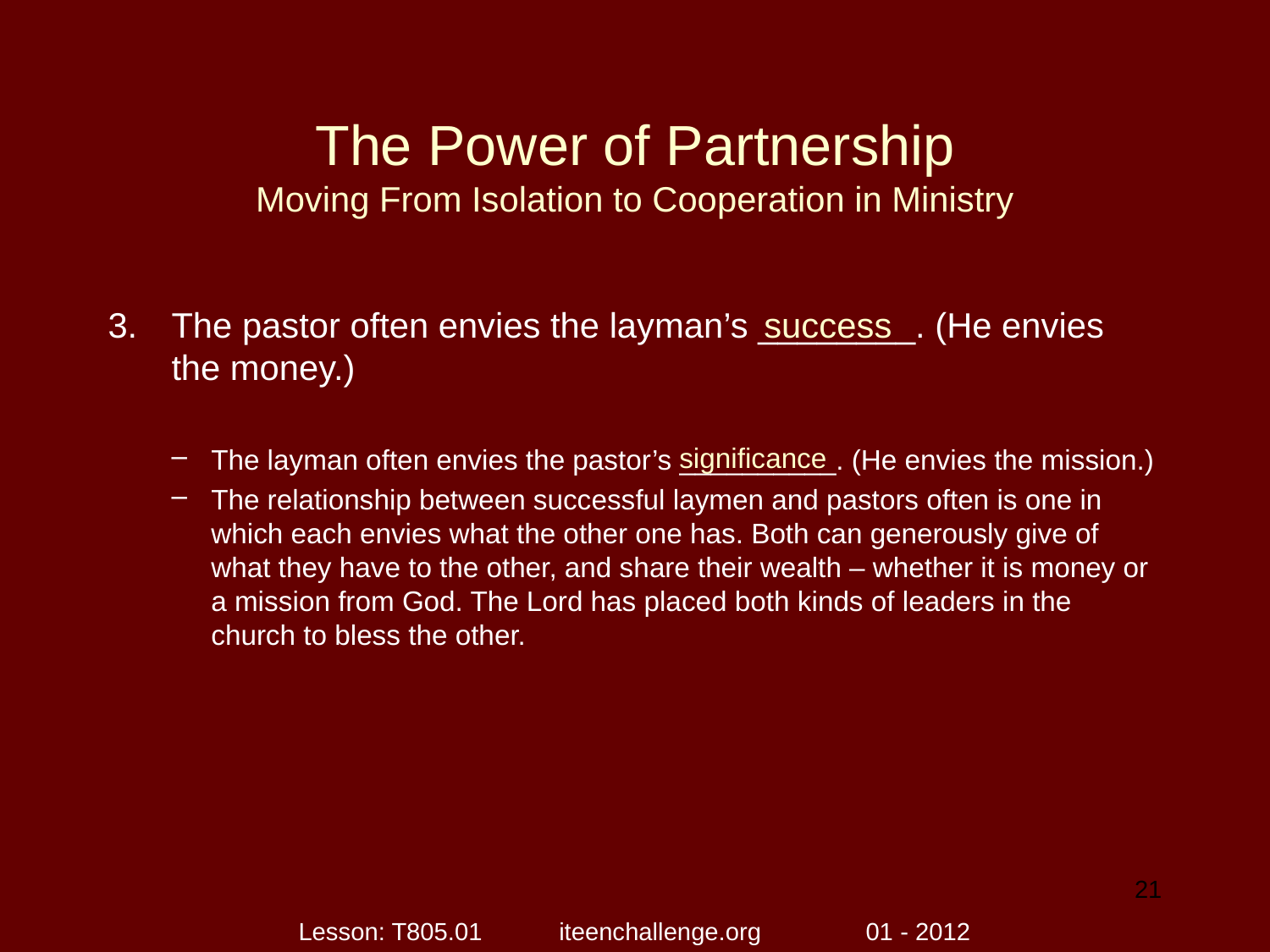

# The Power of Partnership Moving From Isolation to Cooperation in Ministry
The pastor often envies the layman’s ________. (He envies the money.)

The layman often envies the pastor’s __________. (He envies the mission.)
The relationship between successful laymen and pastors often is one in which each envies what the other one has. Both can generously give of what they have to the other, and share their wealth – whether it is money or a mission from God. The Lord has placed both kinds of leaders in the church to bless the other.
success
significance
21
Lesson: T805.01           iteenchallenge.org               01 - 2012